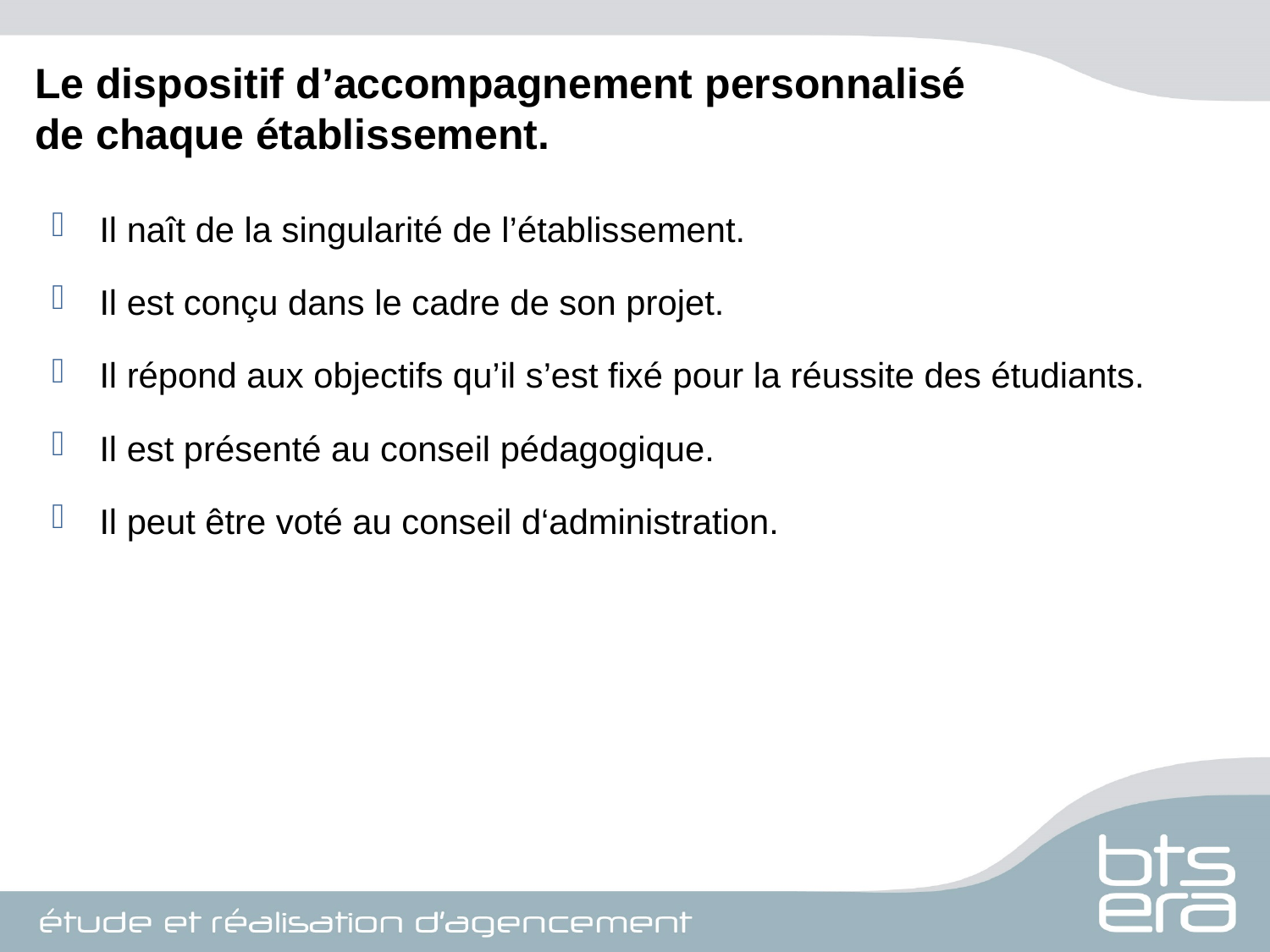

Le dispositif d’accompagnement personnalisé de chaque établissement.
Il naît de la singularité de l’établissement.
Il est conçu dans le cadre de son projet.
Il répond aux objectifs qu’il s’est fixé pour la réussite des étudiants.
Il est présenté au conseil pédagogique.
Il peut être voté au conseil d‘administration.